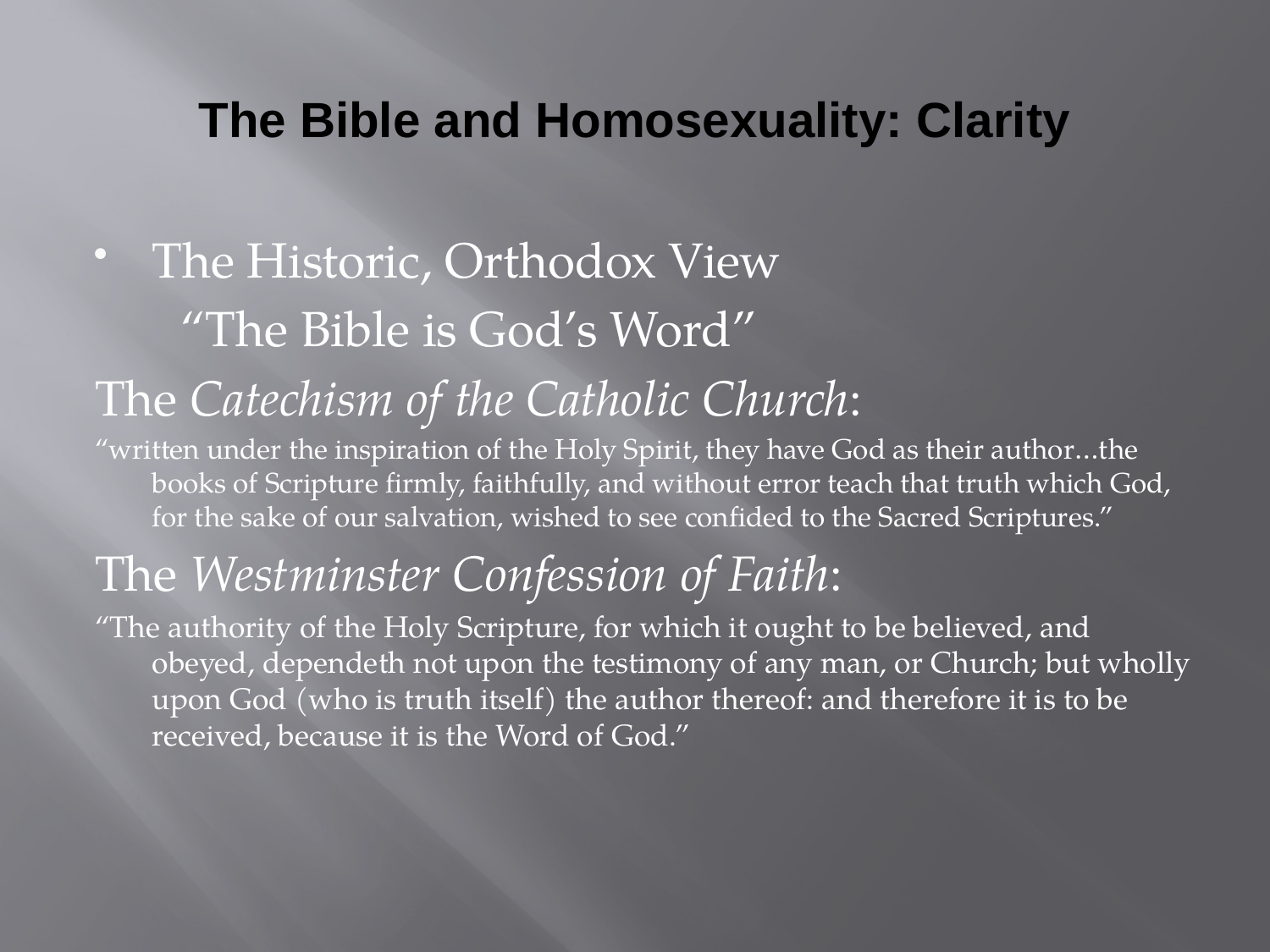

# The Bible and Homosexuality: Clarity
The Historic, Orthodox View
       “The Bible is God’s Word”
The Catechism of the Catholic Church:
“written under the inspiration of the Holy Spirit, they have God as their author…the books of Scripture firmly, faithfully, and without error teach that truth which God, for the sake of our salvation, wished to see confided to the Sacred Scriptures.”
The Westminster Confession of Faith:
“The authority of the Holy Scripture, for which it ought to be believed, and obeyed, dependeth not upon the testimony of any man, or Church; but wholly upon God (who is truth itself) the author thereof: and therefore it is to be received, because it is the Word of God.”